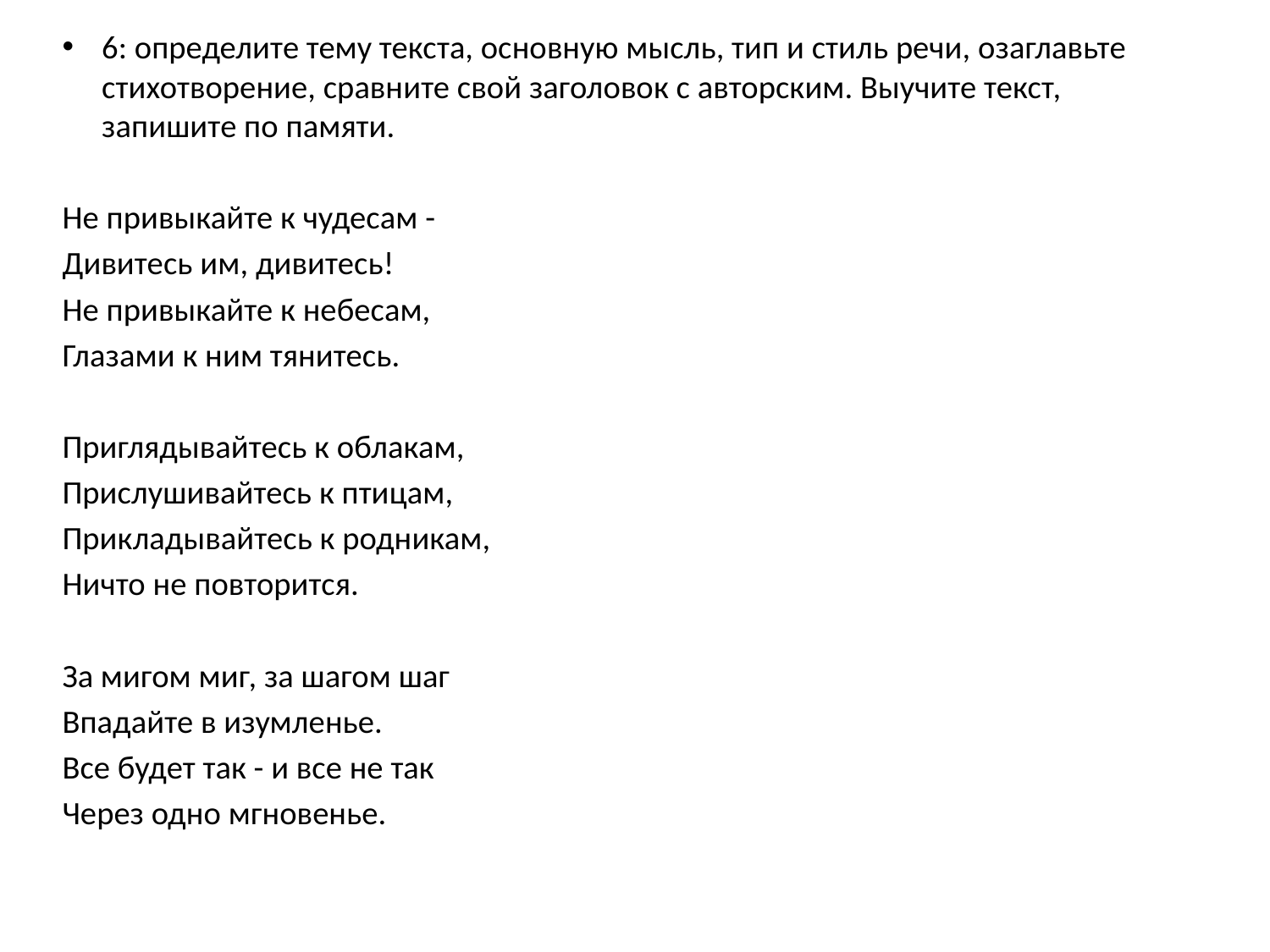

6: определите тему текста, основную мысль, тип и стиль речи, озаглавьте стихотворение, сравните свой заголовок с авторским. Выучите текст, запишите по памяти.

Не привыкайте к чудесам -
Дивитесь им, дивитесь!
Не привыкайте к небесам,
Глазами к ним тянитесь.

Приглядывайтесь к облакам,
Прислушивайтесь к птицам,
Прикладывайтесь к родникам,
Ничто не повторится.

За мигом миг, за шагом шаг
Впадайте в изумленье.
Все будет так - и все не так
Через одно мгновенье.
#